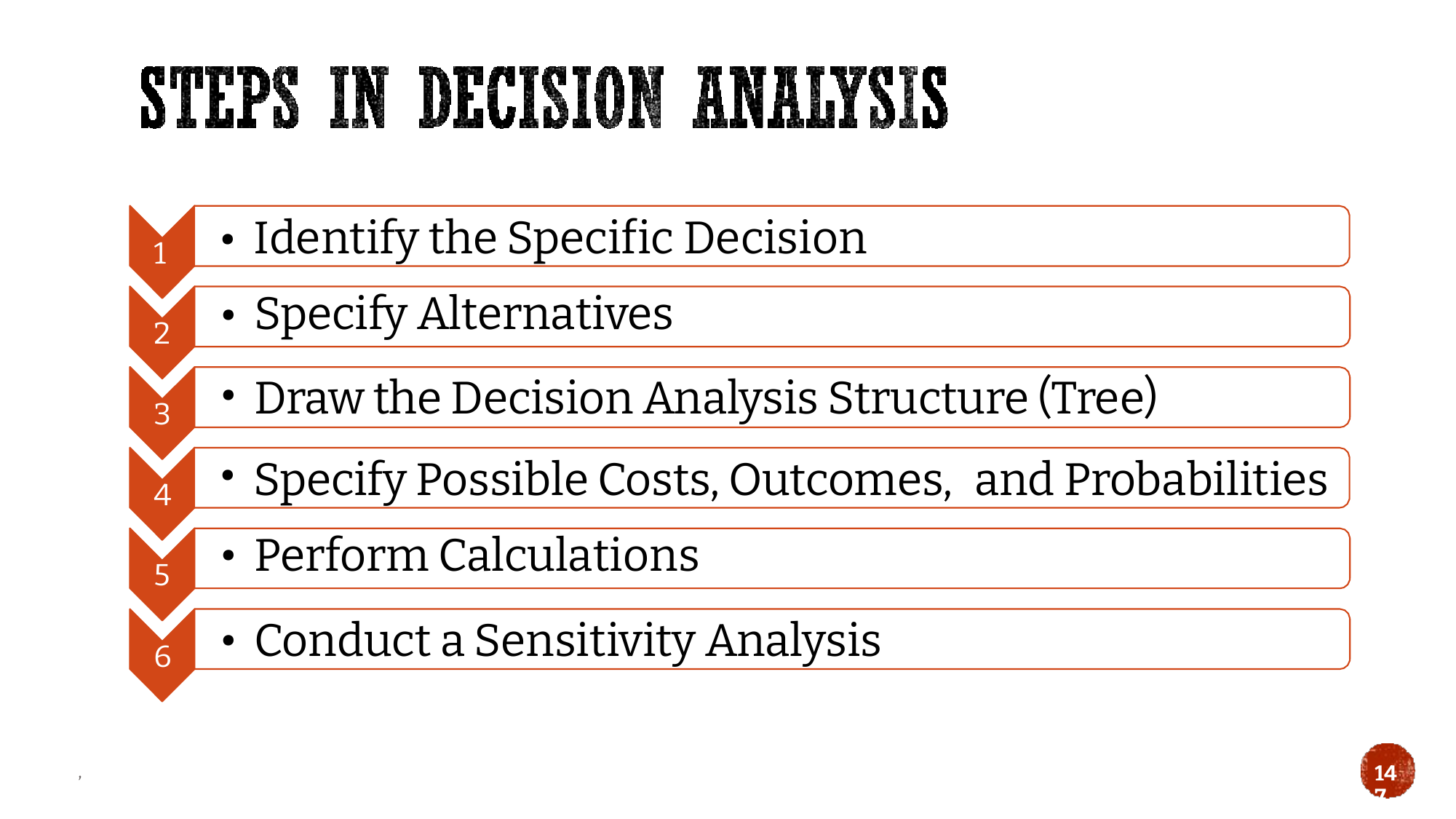

•
•
•
•
•
•
Identify the Specific Decision
Specify Alternatives
Draw the Decision Analysis Structure (Tree)
1

2

3

Specify Possible Costs, Outcomes,
Perform Calculations
Conduct a Sensitivity Analysis
and
Probabilities
4

5

6

,

147